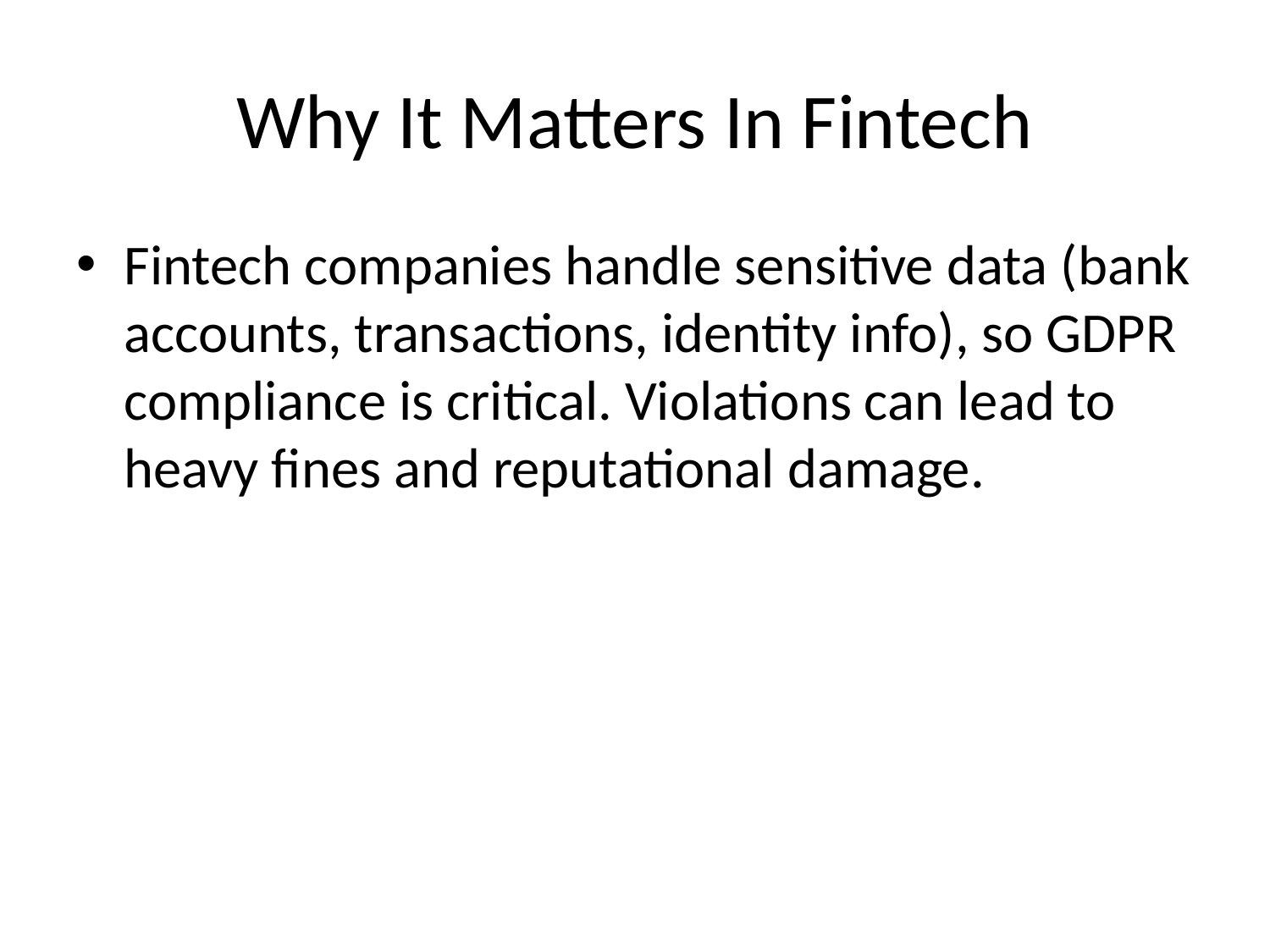

# Why It Matters In Fintech
Fintech companies handle sensitive data (bank accounts, transactions, identity info), so GDPR compliance is critical. Violations can lead to heavy fines and reputational damage.